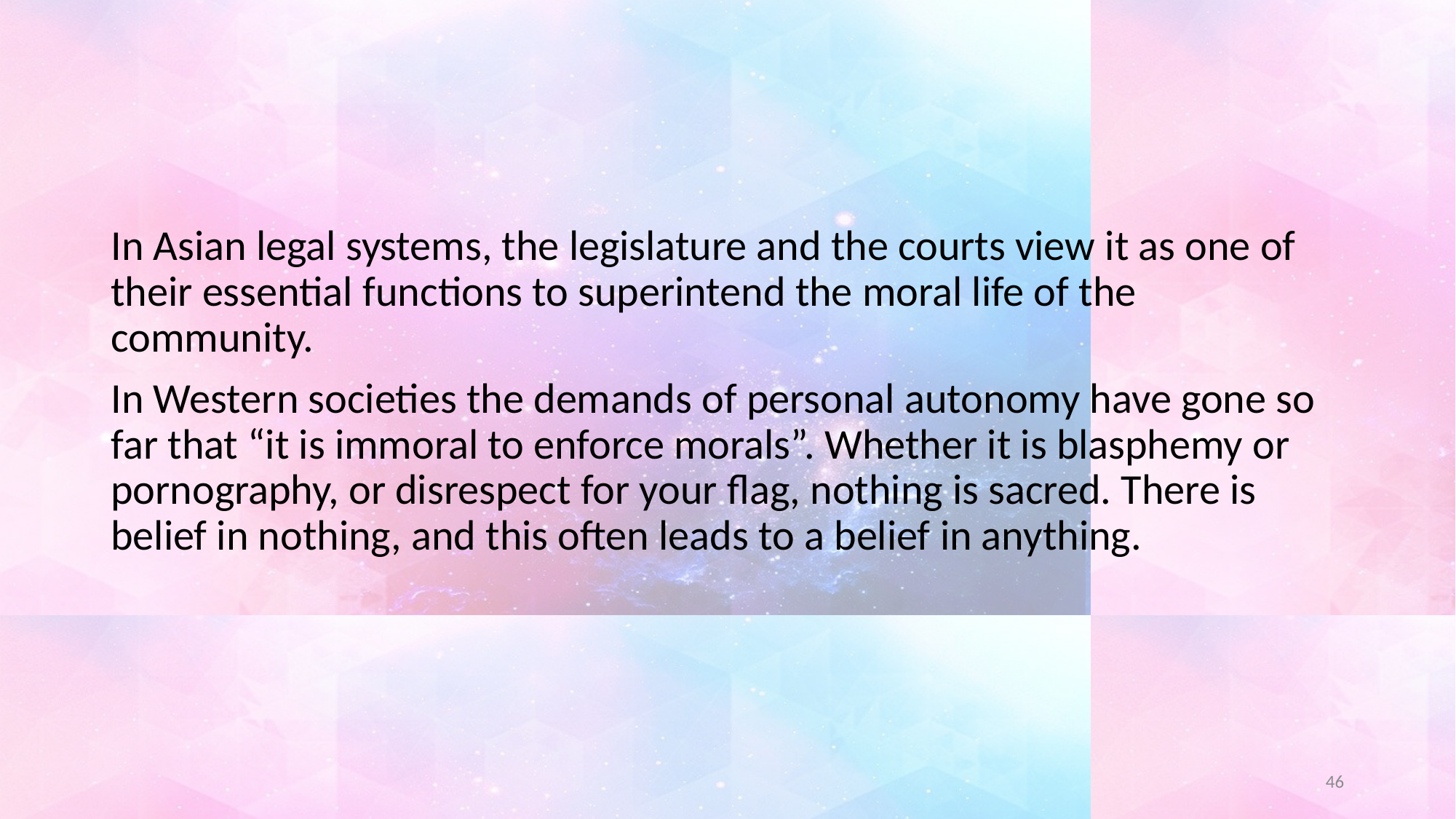

#
In Asian legal systems, the legislature and the courts view it as one of their essential functions to superintend the moral life of the community.
In Western societies the demands of personal autonomy have gone so far that “it is immoral to enforce morals”. Whether it is blasphemy or pornography, or disrespect for your flag, nothing is sacred. There is belief in nothing, and this often leads to a belief in anything.

46